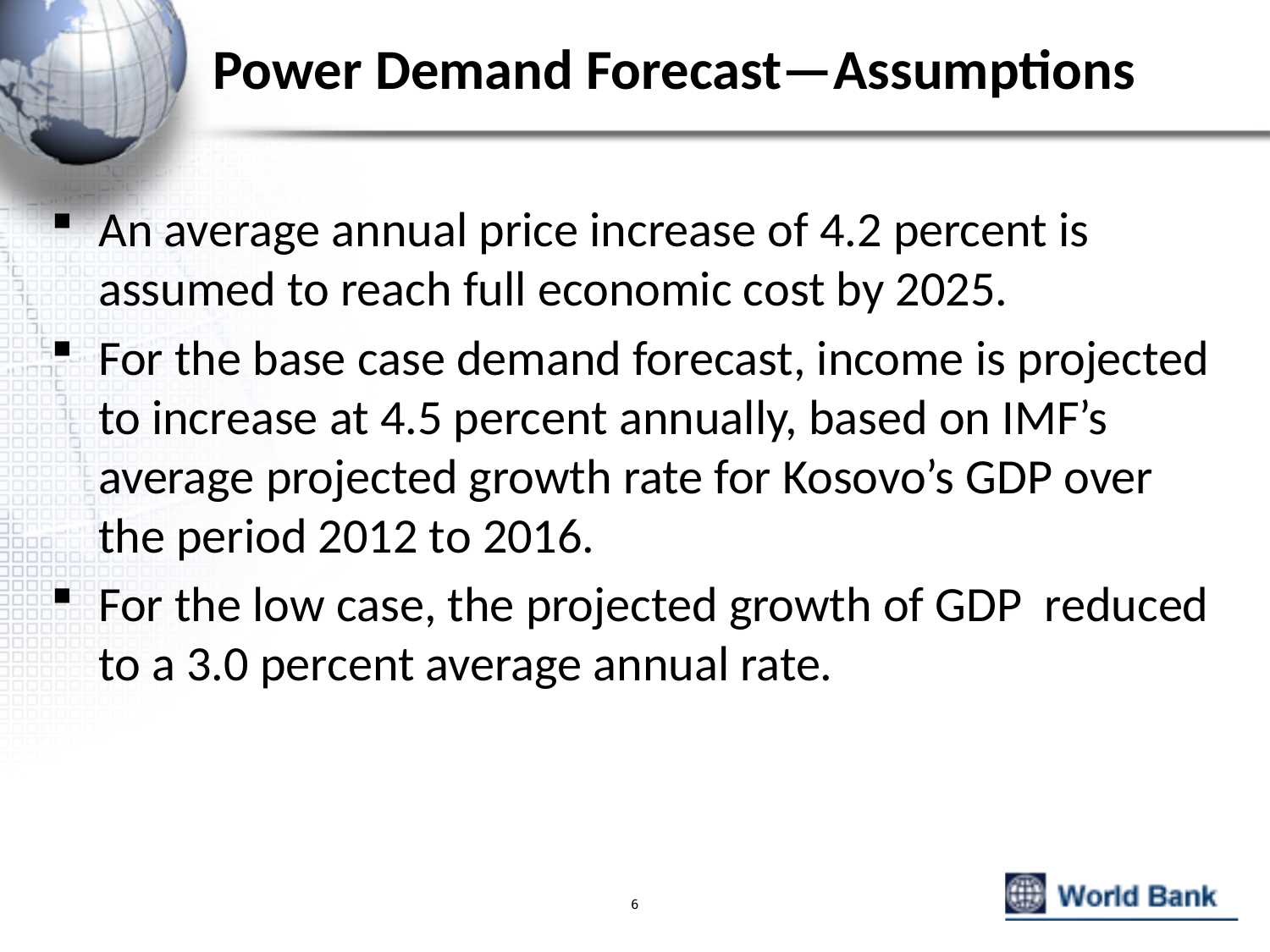

# Power Demand Forecast—Assumptions
An average annual price increase of 4.2 percent is assumed to reach full economic cost by 2025.
For the base case demand forecast, income is projected to increase at 4.5 percent annually, based on IMF’s average projected growth rate for Kosovo’s GDP over the period 2012 to 2016.
For the low case, the projected growth of GDP  reduced to a 3.0 percent average annual rate.

6